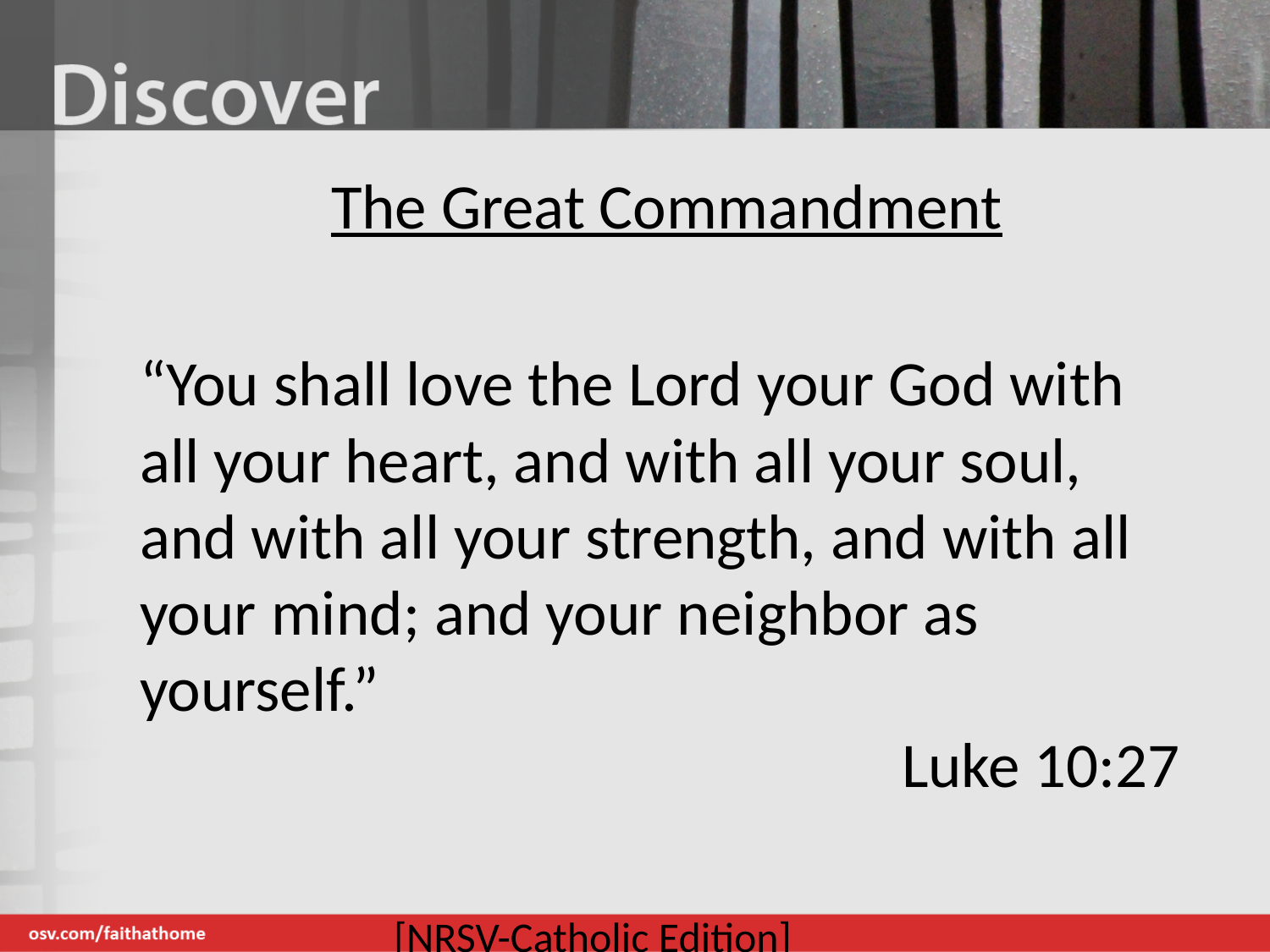

The Great Commandment

“You shall love the Lord your God with all your heart, and with all your soul, and with all your strength, and with all your mind; and your neighbor as yourself.” 												Luke 10:27
 										[NRSV-Catholic Edition]